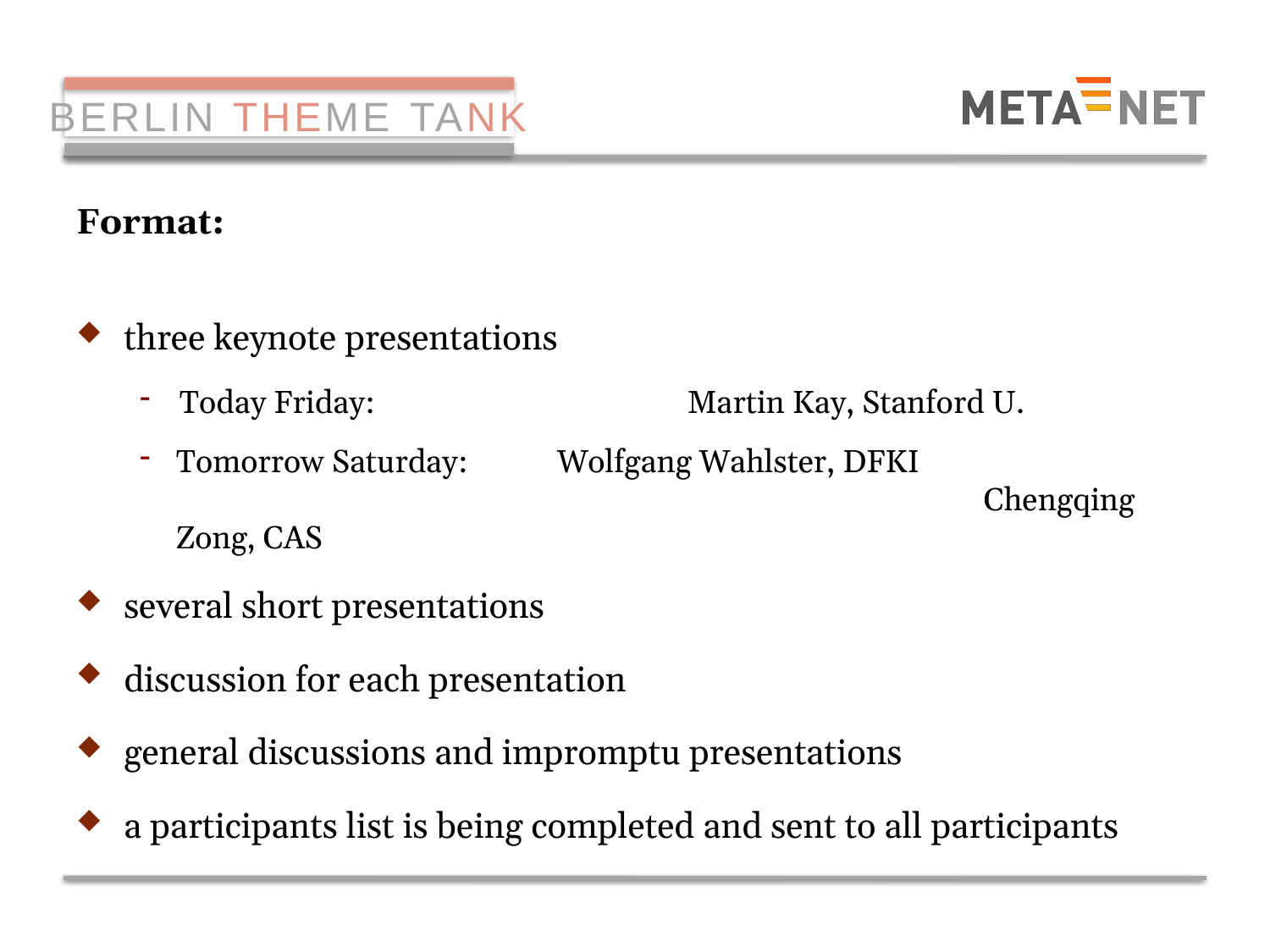

#
BERLIN THEME  TANK

Format:
three keynote presentations
Today Friday: 			Martin Kay, Stanford U.
Tomorrow Saturday: 	Wolfgang Wahlster, DFKI
						      Chengqing Zong, CAS
several short presentations
discussion for each presentation
general discussions and impromptu presentations
a participants list is being completed and sent to all participants